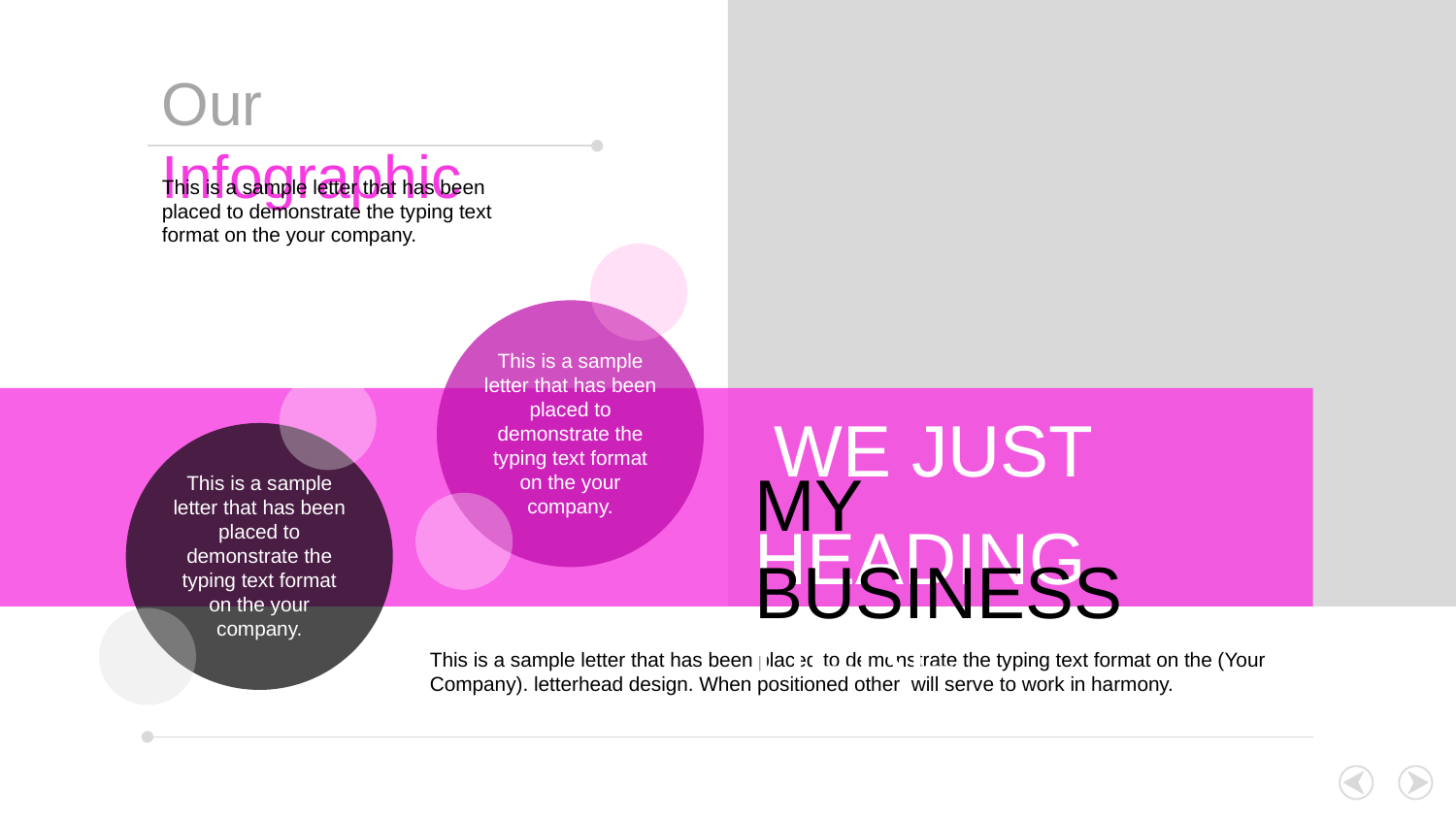

Our Infographic
This is a sample letter that has been placed to demonstrate the typing text format on the your company.

This is a sample letter that has been placed to demonstrate the typing text format on the your company.

 WE JUST

MY BUSINESS
This is a sample letter that has been placed to demonstrate the typing text format on the your company.

HEADING HERE

This is a sample letter that has been placed to demonstrate the typing text format on the (Your Company). letterhead design. When positioned other  will serve to work in harmony.